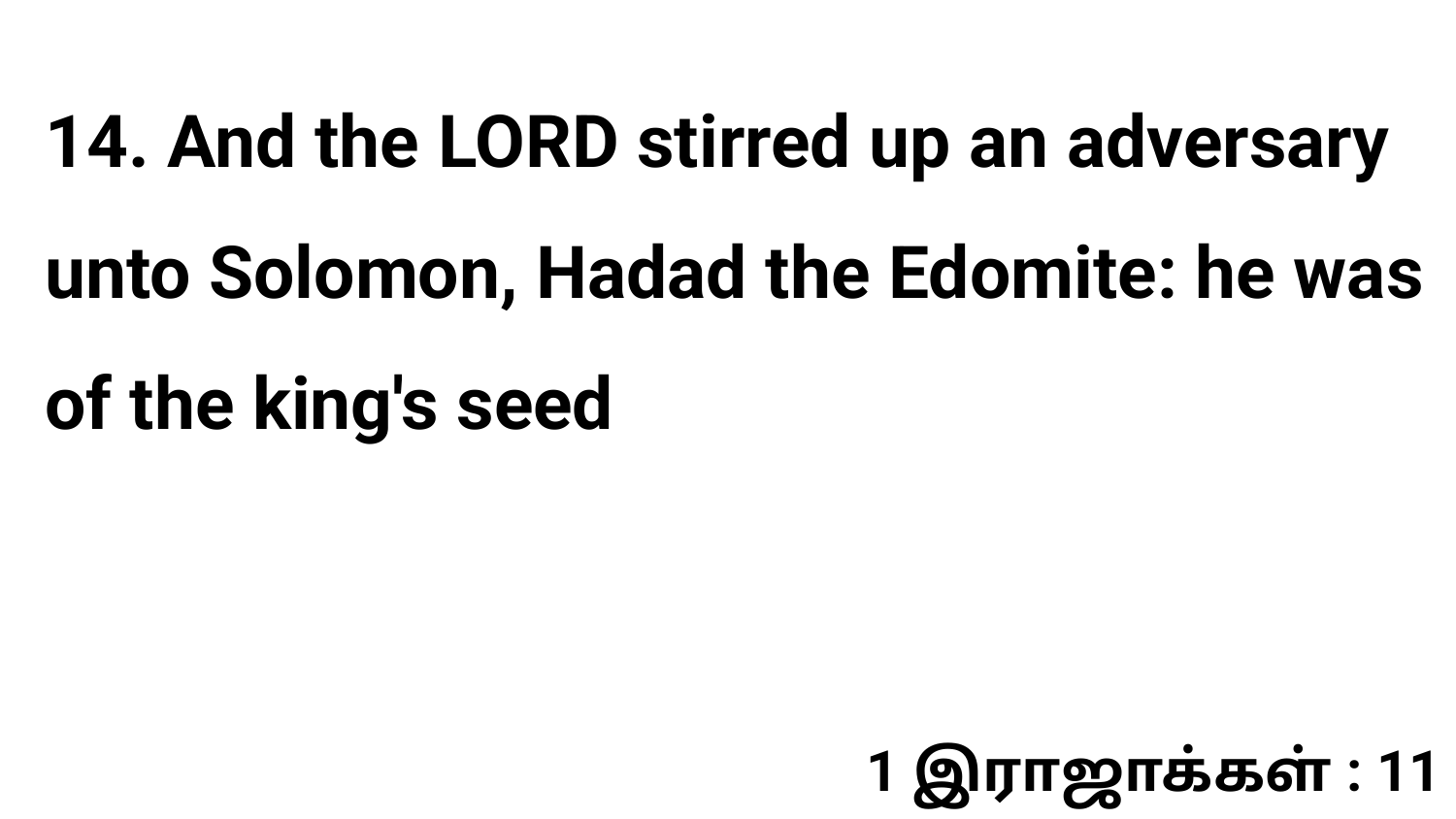

14. And the LORD stirred up an adversary unto Solomon, Hadad the Edomite: he was of the king's seed
1 இராஜாக்கள் : 11